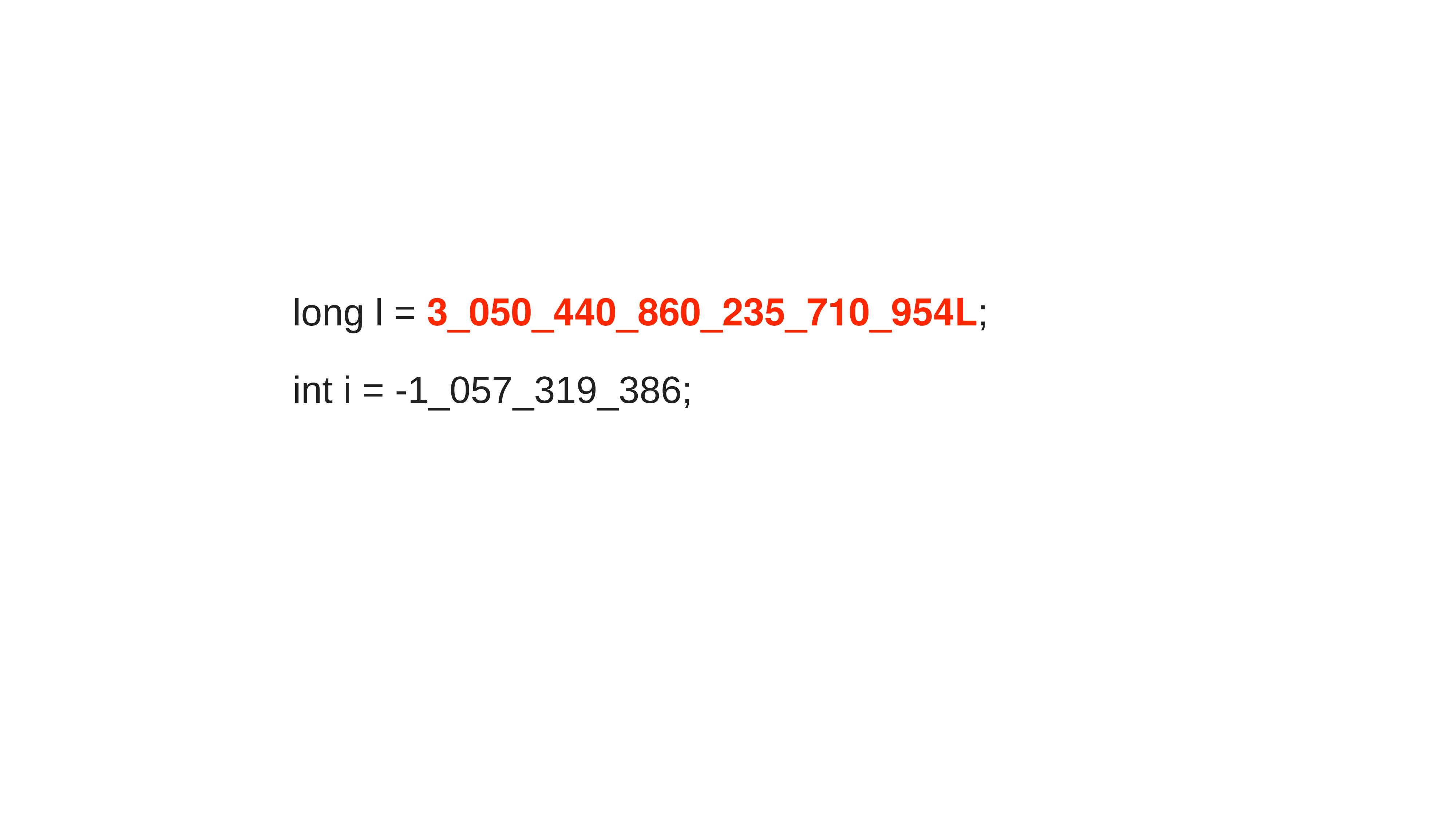

# long l = 3_050_440_860_235_710_954L;
int i = -1_057_319_386;